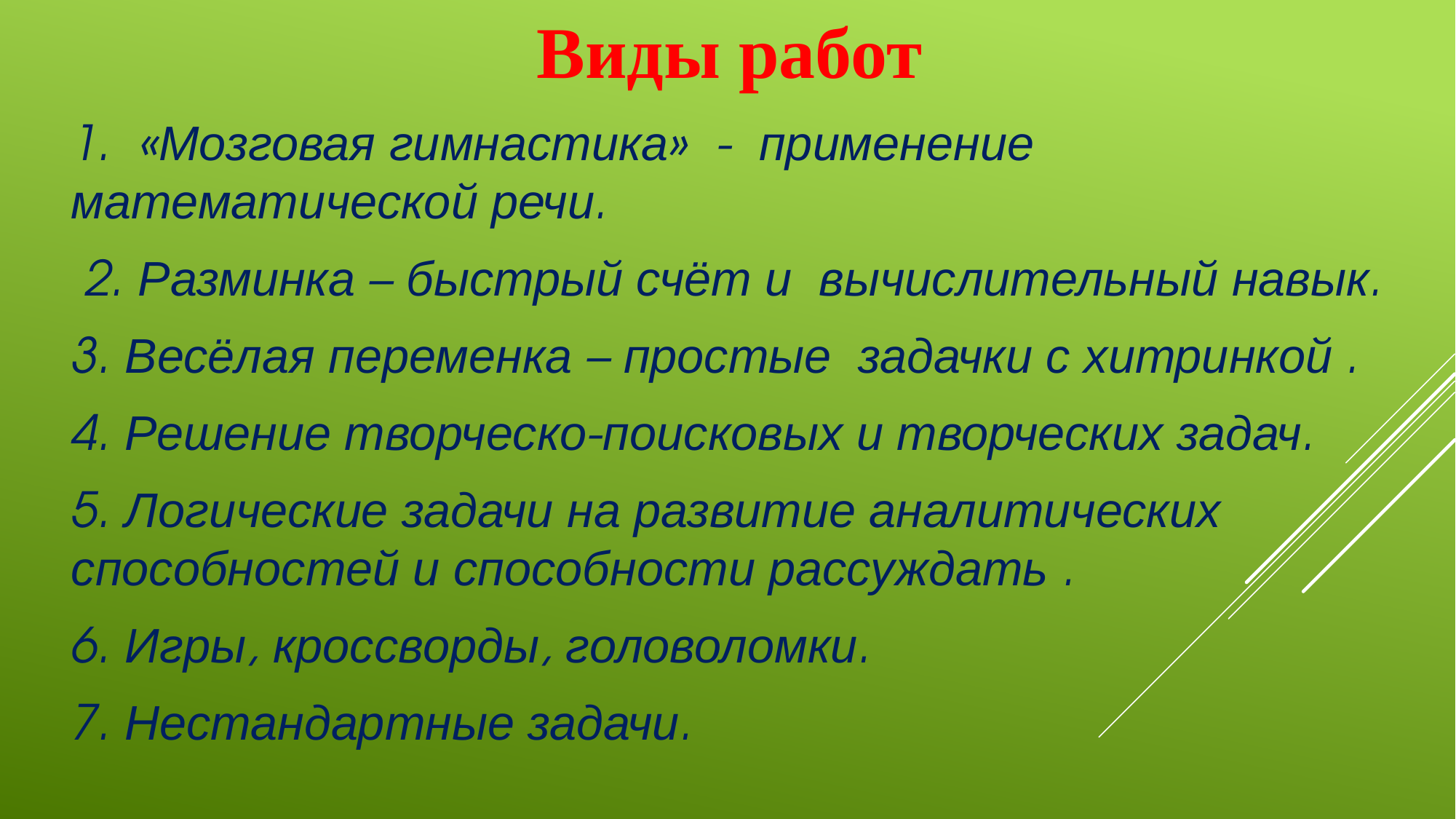

Виды работ
1.  «Мозговая гимнастика»  -  применение математической речи.
 2. Разминка – быстрый счёт и  вычислительный навык.
3. Весёлая переменка – простые  задачки с хитринкой .
4. Решение творческо-поисковых и творческих задач.
5. Логические задачи на развитие аналитических способностей и способности рассуждать .
6. Игры, кроссворды, головоломки.
7. Нестандартные задачи.

#